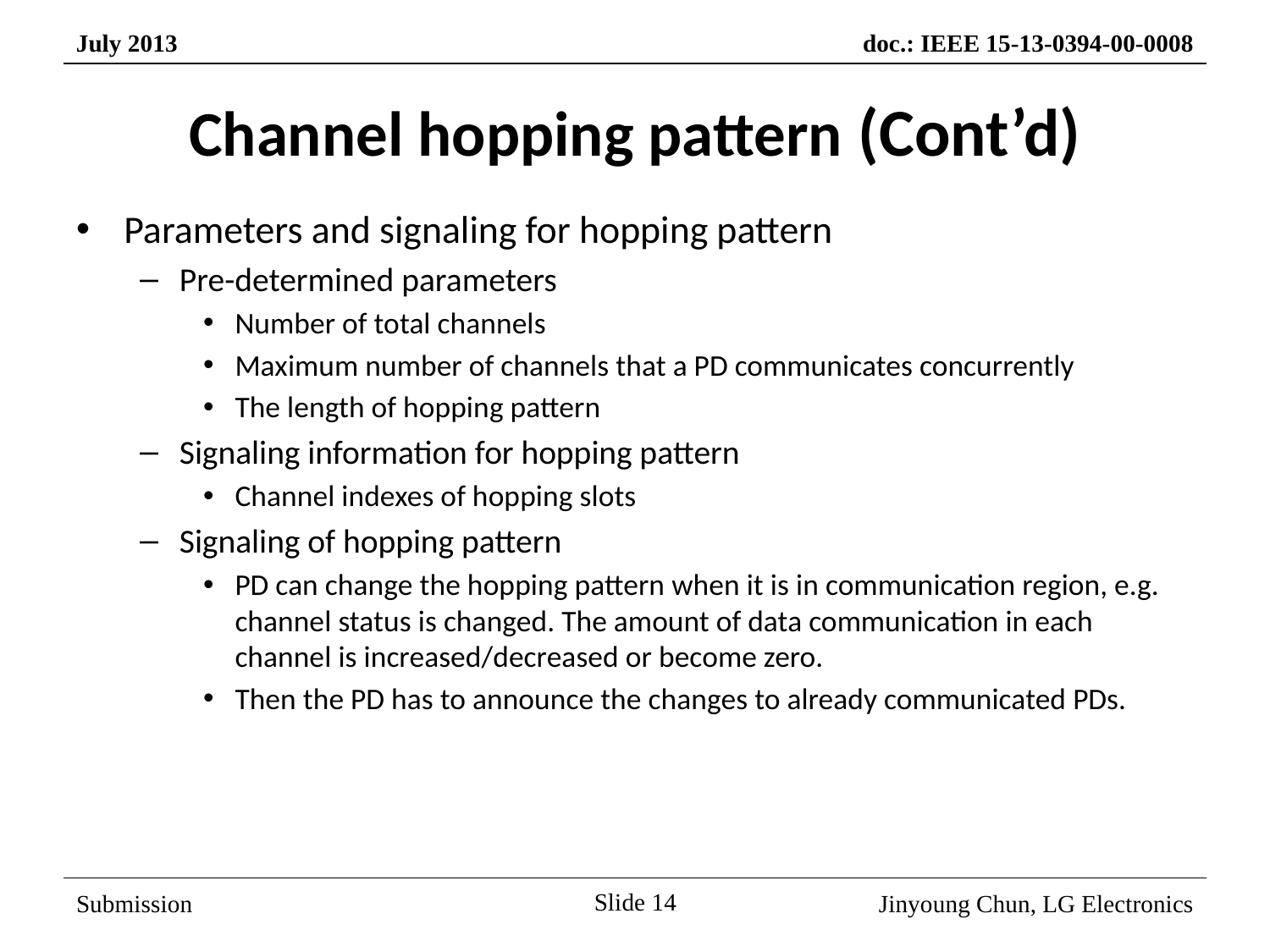

# Channel hopping pattern (Cont’d)
Parameters and signaling for hopping pattern
Pre-determined parameters
Number of total channels
Maximum number of channels that a PD communicates concurrently
The length of hopping pattern
Signaling information for hopping pattern
Channel indexes of hopping slots
Signaling of hopping pattern
PD can change the hopping pattern when it is in communication region, e.g.  channel status is changed. The amount of data communication in each channel is increased/decreased or become zero.
Then the PD has to announce the changes to already communicated PDs.